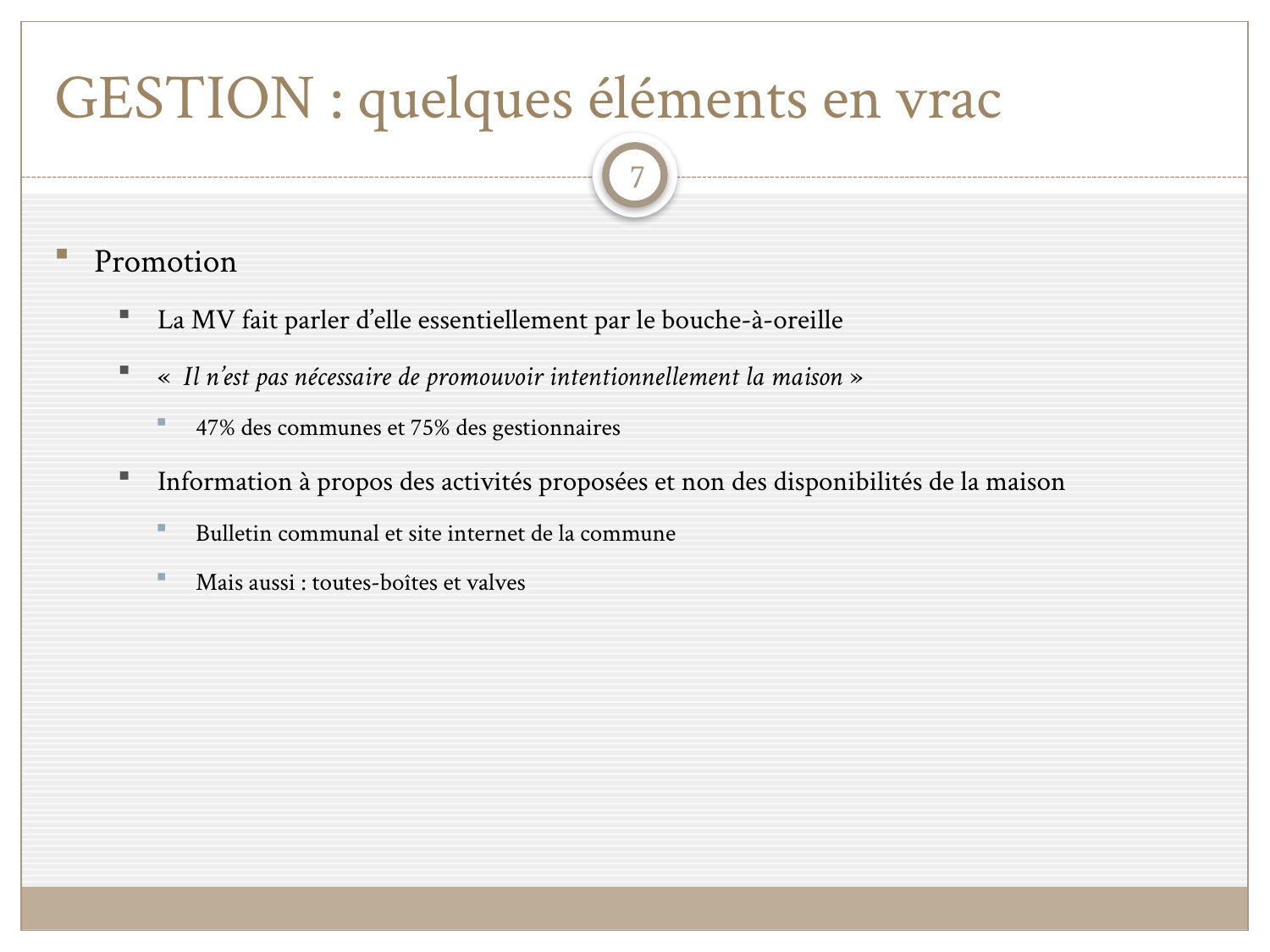

# Gestion : quelques éléments en vrac
7
Promotion
La MV fait parler d’elle essentiellement par le bouche-à-oreille
«  Il n’est pas nécessaire de promouvoir intentionnellement la maison »
47% des communes et 75% des gestionnaires
Information à propos des activités proposées et non des disponibilités de la maison
Bulletin communal et site internet de la commune
Mais aussi : toutes-boîtes et valves